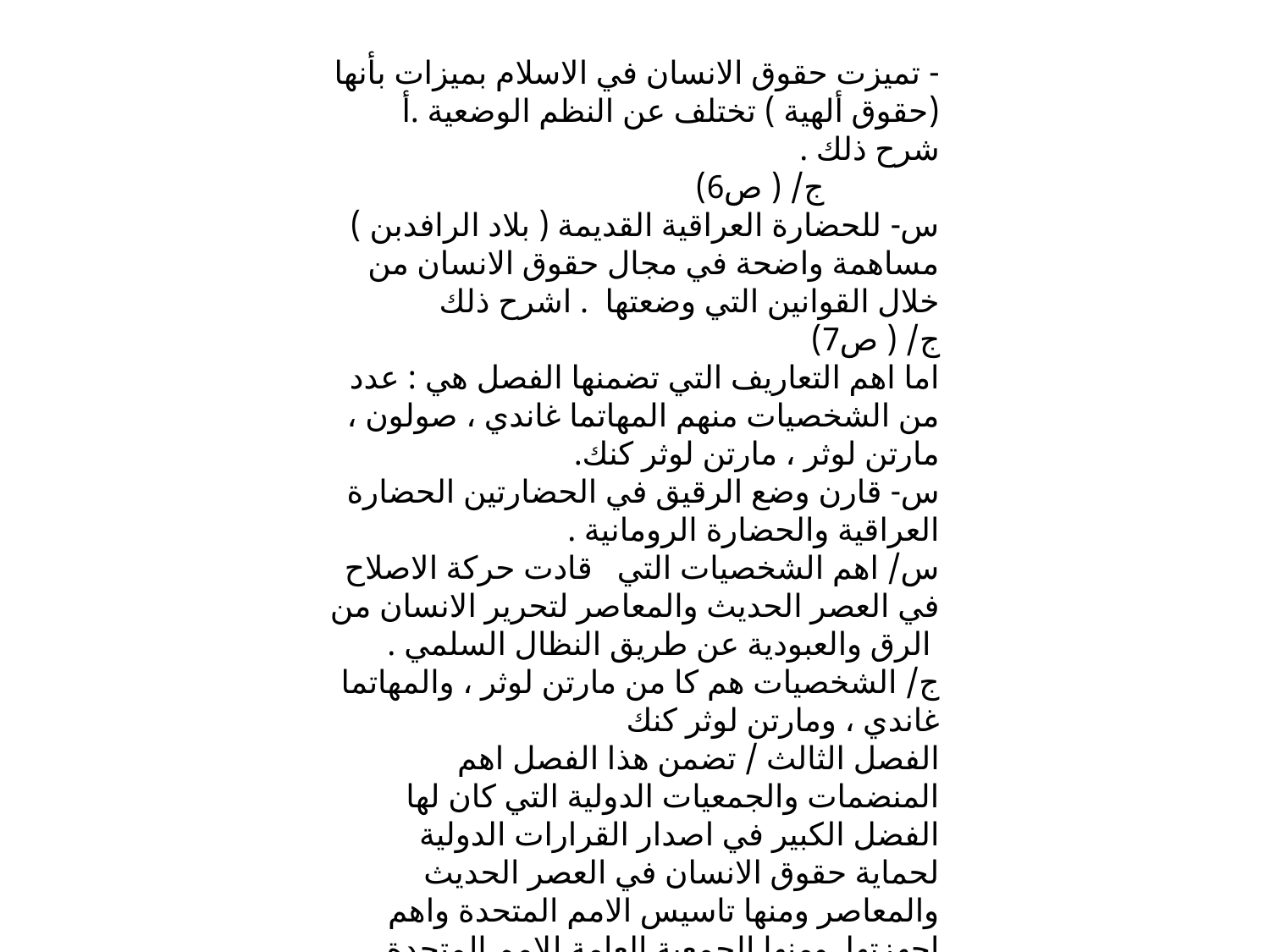

- تميزت حقوق الانسان في الاسلام بميزات بأنها (حقوق ألهية ) تختلف عن النظم الوضعية .أ شرح ذلك .
              ج/ ( ص6)
س- للحضارة العراقية القديمة ( بلاد الرافدبن ) مساهمة واضحة في مجال حقوق الانسان من خلال القوانين التي وضعتها  . اشرح ذلك
ج/ ( ص7)
اما اهم التعاريف التي تضمنها الفصل هي : عدد من الشخصيات منهم المهاتما غاندي ، صولون ، مارتن لوثر ، مارتن لوثر كنك.
س- قارن وضع الرقيق في الحضارتين الحضارة العراقية والحضارة الرومانية .
س/ اهم الشخصيات التي   قادت حركة الاصلاح في العصر الحديث والمعاصر لتحرير الانسان من  الرق والعبودية عن طريق النظال السلمي .
ج/ الشخصيات هم كا من مارتن لوثر ، والمهاتما غاندي ، ومارتن لوثر كنك
الفصل الثالث / تضمن هذا الفصل اهم المنضمات والجمعيات الدولية التي كان لها الفضل الكبير في اصدار القرارات الدولية لحماية حقوق الانسان في العصر الحديث والمعاصر ومنها تاسيس الامم المتحدة واهم اجهزتها  ومنها الجمعية العامة للامم المتحدة  ويمكن تعريفها